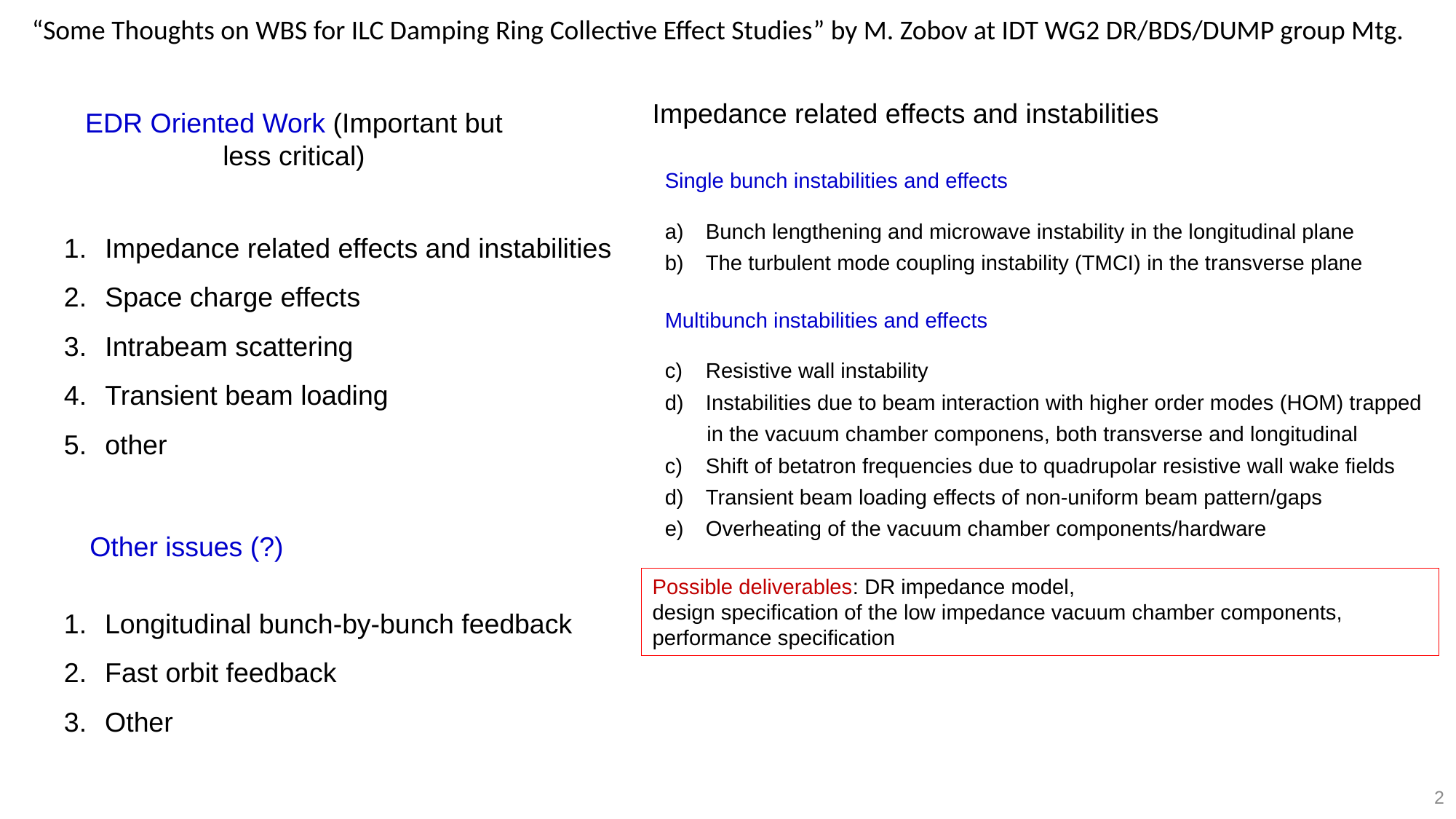

“Some Thoughts on WBS for ILC Damping Ring Collective Effect Studies” by M. Zobov at IDT WG2 DR/BDS/DUMP group Mtg.
Impedance related effects and instabilities
EDR Oriented Work (Important but less critical)
Single bunch instabilities and effects

Bunch lengthening and microwave instability in the longitudinal plane
The turbulent mode coupling instability (TMCI) in the transverse plane

Multibunch instabilities and effects

Resistive wall instability
Instabilities due to beam interaction with higher order modes (HOM) trapped
       in the vacuum chamber componens, both transverse and longitudinal
Shift of betatron frequencies due to quadrupolar resistive wall wake fields
Transient beam loading effects of non-uniform beam pattern/gaps
Overheating of the vacuum chamber components/hardware

Impedance related effects and instabilities
Space charge effects
Intrabeam scattering
Transient beam loading
other
Other issues (?)
Possible deliverables: DR impedance model,
design specification of the low impedance vacuum chamber components,
performance specification
Longitudinal bunch-by-bunch feedback
Fast orbit feedback
Other
2